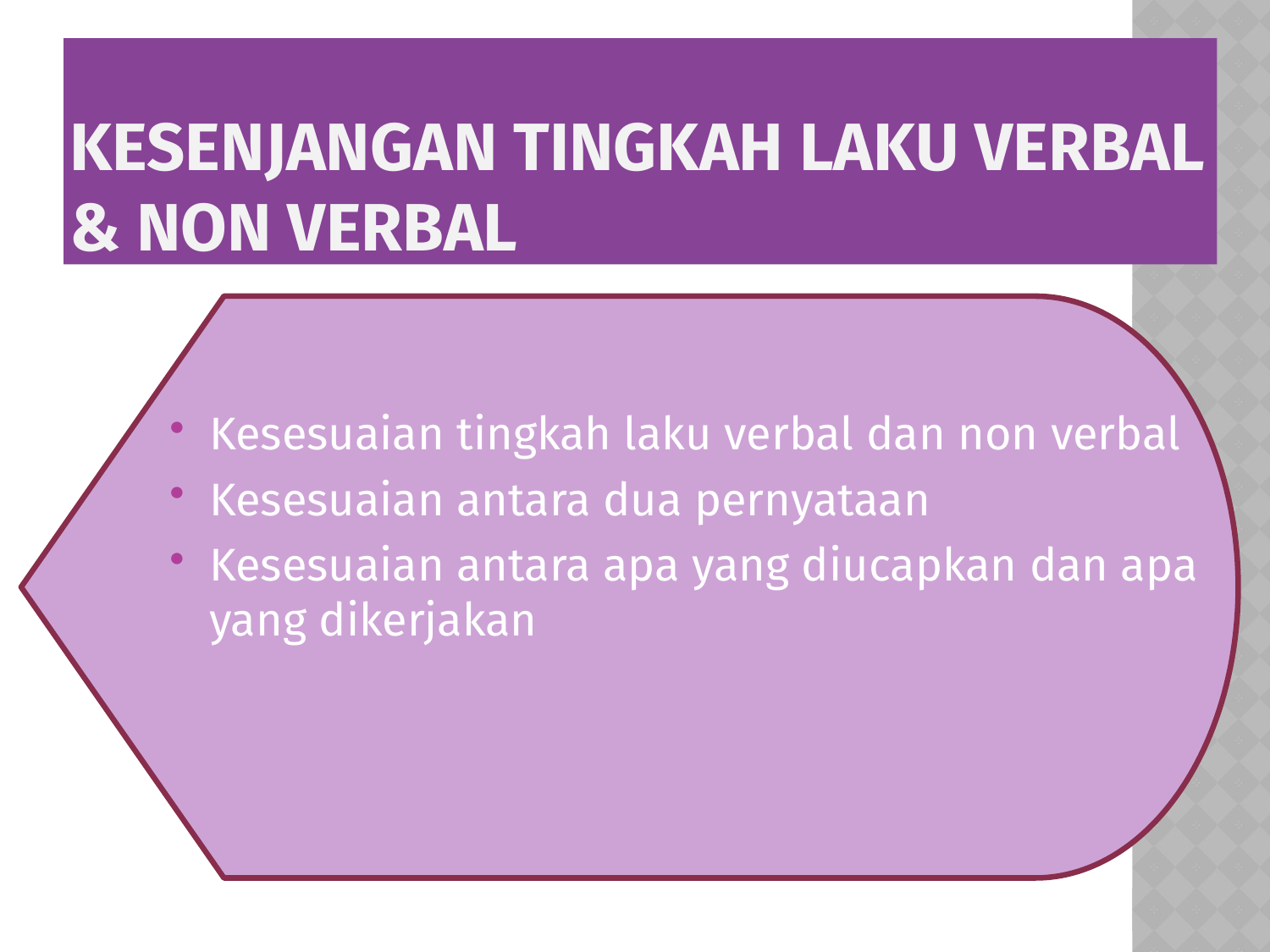

# Kesenjangan Tingkah Laku Verbal & Non Verbal

Kesesuaian tingkah laku verbal dan non verbal
Kesesuaian antara dua pernyataan
Kesesuaian antara apa yang diucapkan dan apa yang dikerjakan